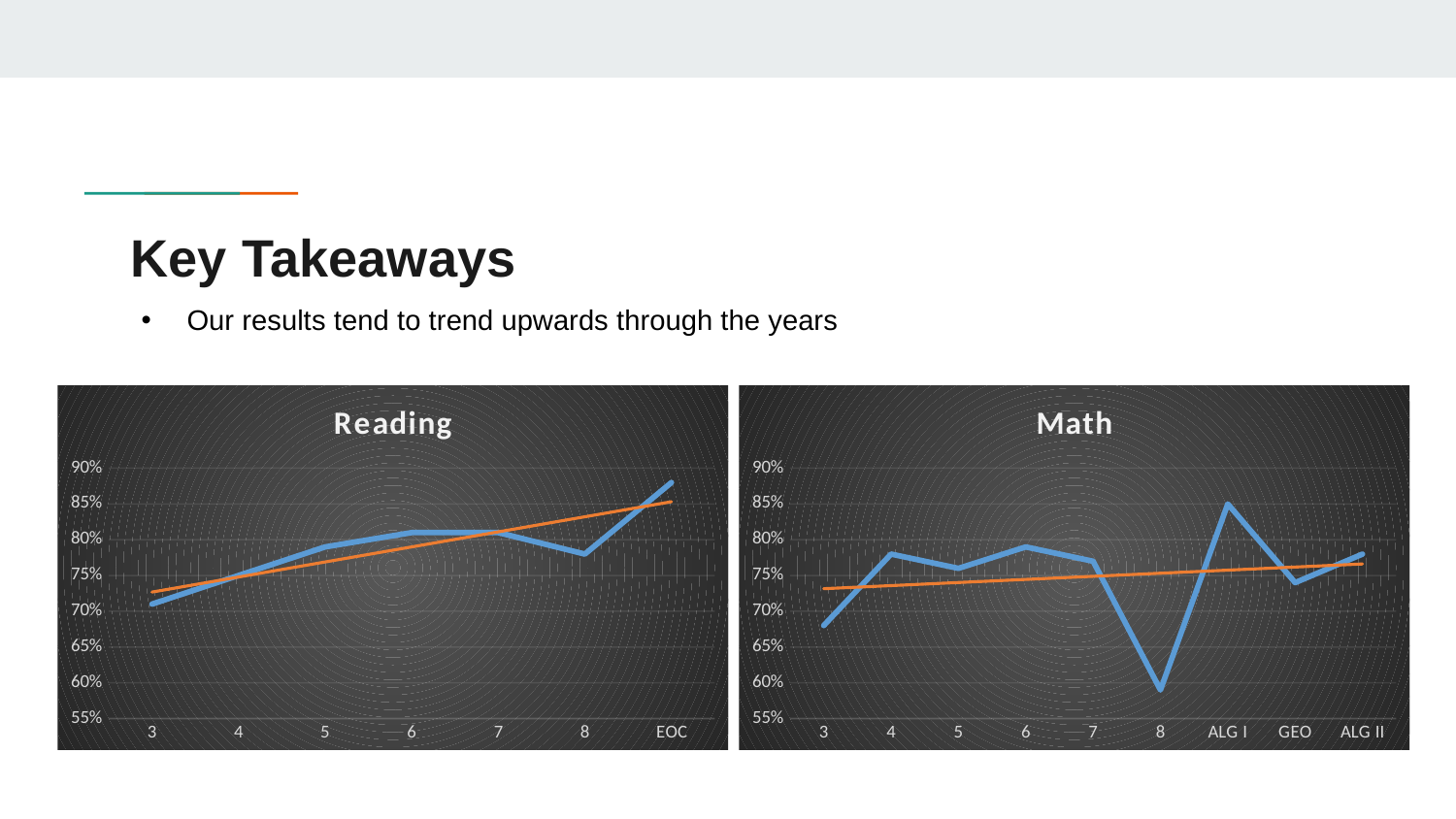

# Key Takeaways
Our results tend to trend upwards through the years

### Chart:

| Category | Reading |
|---|---|
| 3 | 0.71 |
| 4 | 0.75 |
| 5 | 0.79 |
| 6 | 0.81 |
| 7 | 0.81 |
| 8 | 0.78 |
| EOC | 0.88 |

### Chart:

| Category | Math |
|---|---|
| 3 | 0.68 |
| 4 | 0.78 |
| 5 | 0.76 |
| 6 | 0.79 |
| 7 | 0.77 |
| 8 | 0.59 |
| ALG I | 0.85 |
| GEO | 0.74 |
| ALG II | 0.78 |